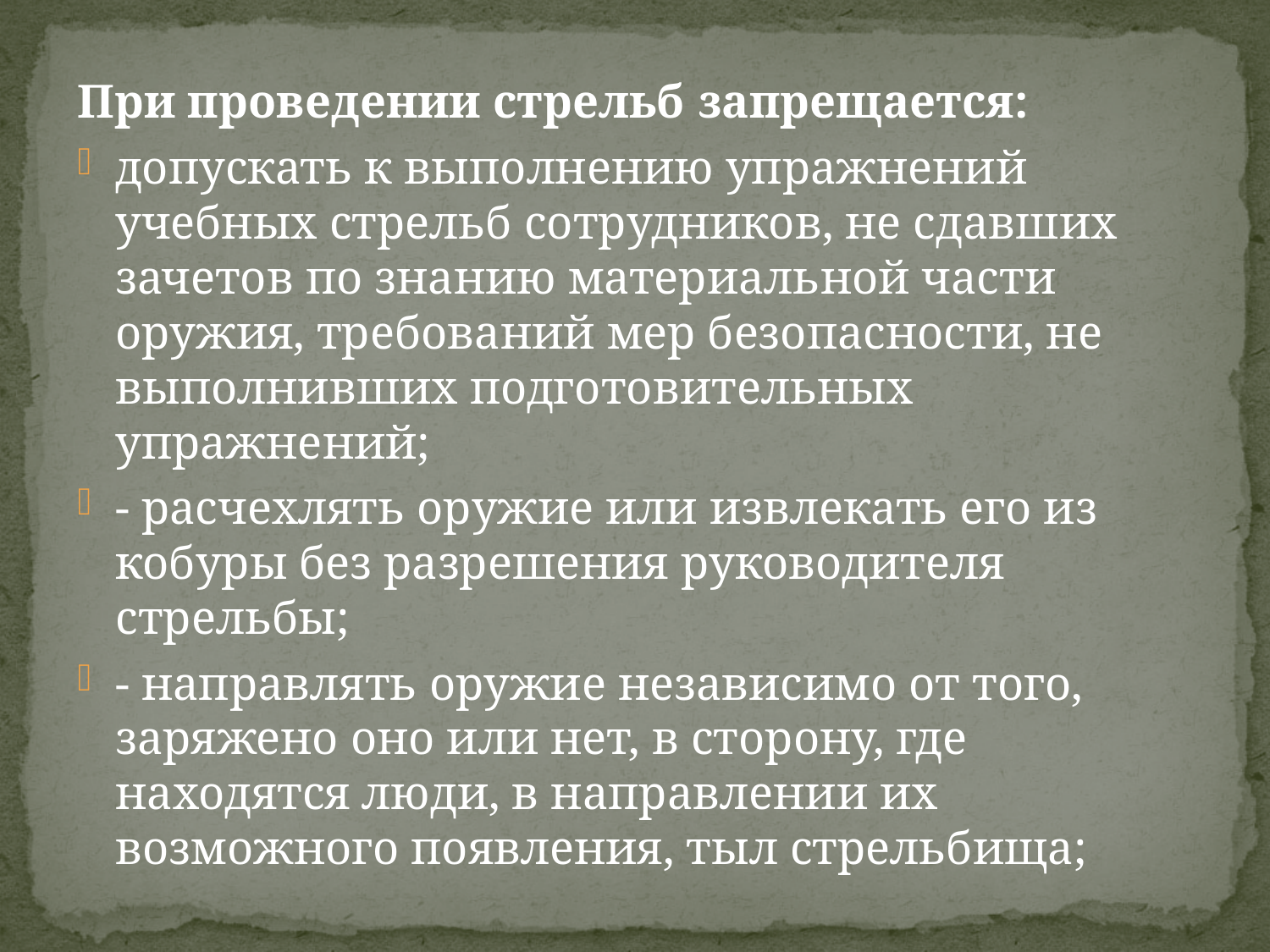

При проведении стрельб запрещается:
допускать к выполнению упражнений учебных стрельб сотрудников, не сдавших зачетов по знанию материальной части оружия, требований мер безопасности, не выполнивших подготовительных упражнений;
- расчехлять оружие или извлекать его из кобуры без разрешения руководителя стрельбы;
- направлять оружие независимо от того, заряжено оно или нет, в сторону, где находятся люди, в направлении их возможного появления, тыл стрельбища;